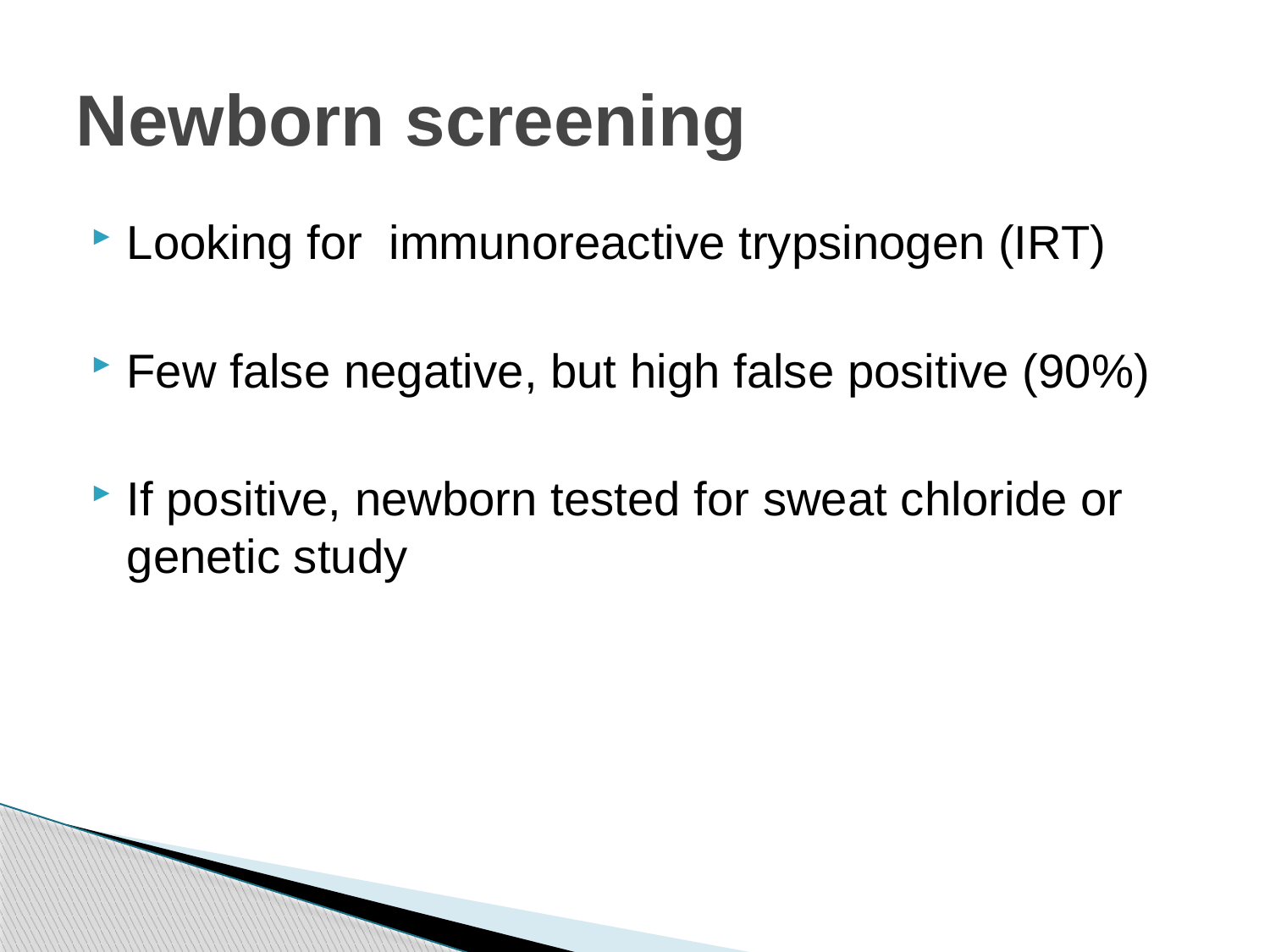

# Newborn screening
Looking for  immunoreactive trypsinogen (IRT)

Few false negative, but high false positive (90%)

If positive, newborn tested for sweat chloride or genetic study